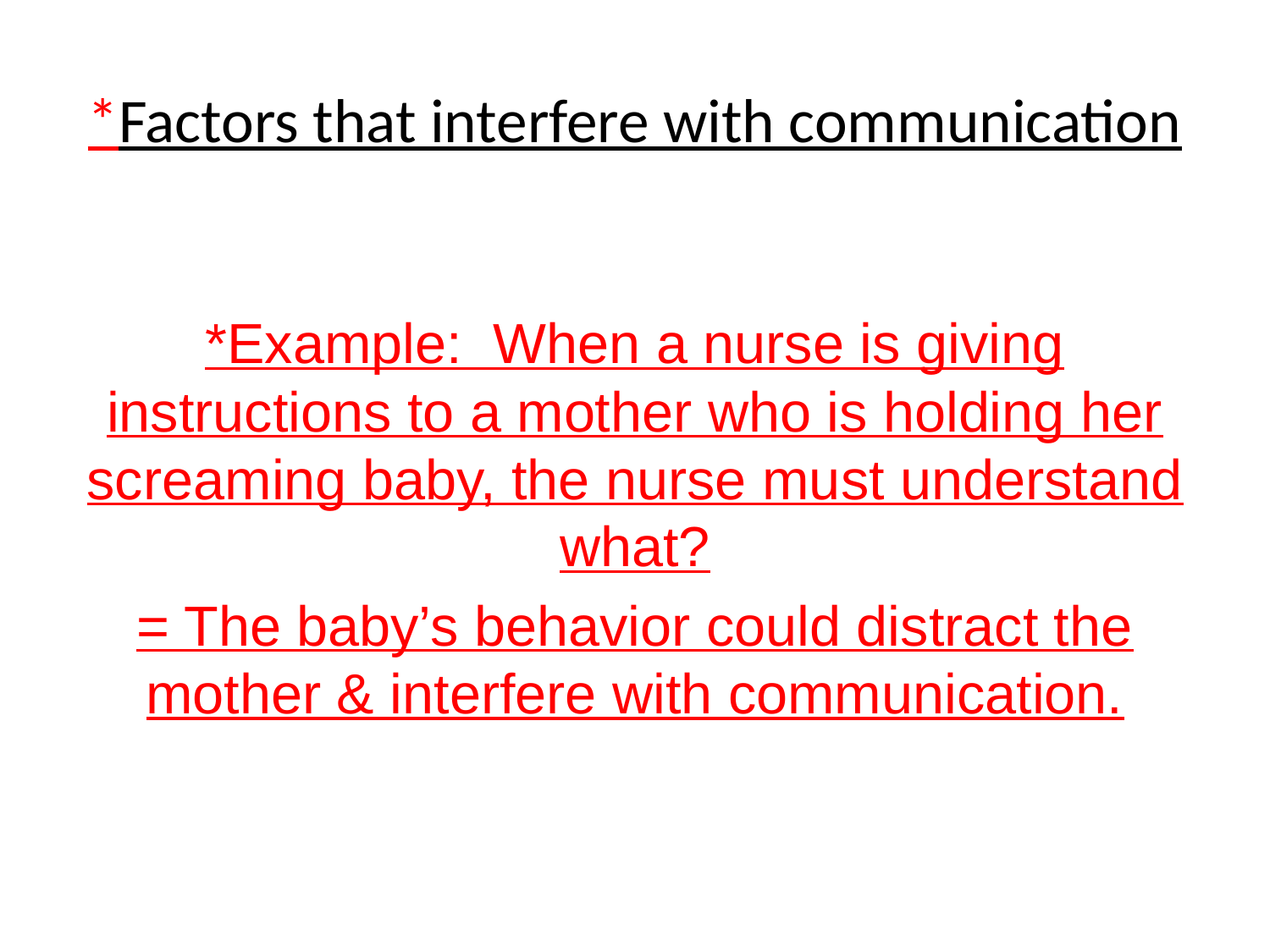

# *Factors that interfere with communication

*Example:  When a nurse is giving instructions to a mother who is holding her screaming baby, the nurse must understand what?
= The baby’s behavior could distract the mother & interfere with communication.